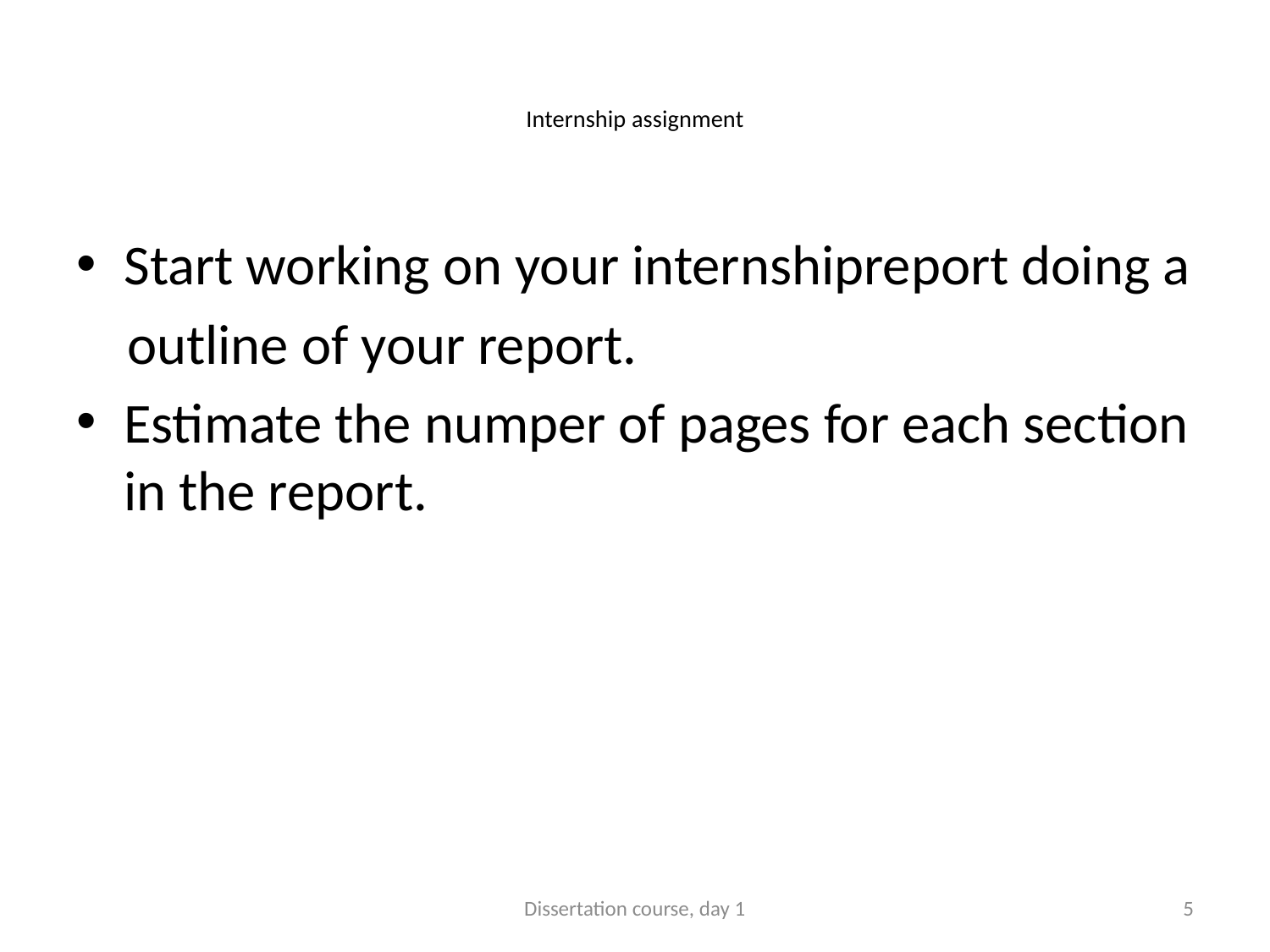

# Internship assignment
Start working on your internshipreport doing a
    outline of your report.
Estimate the numper of pages for each section in the report.

Dissertation course, day 1
5